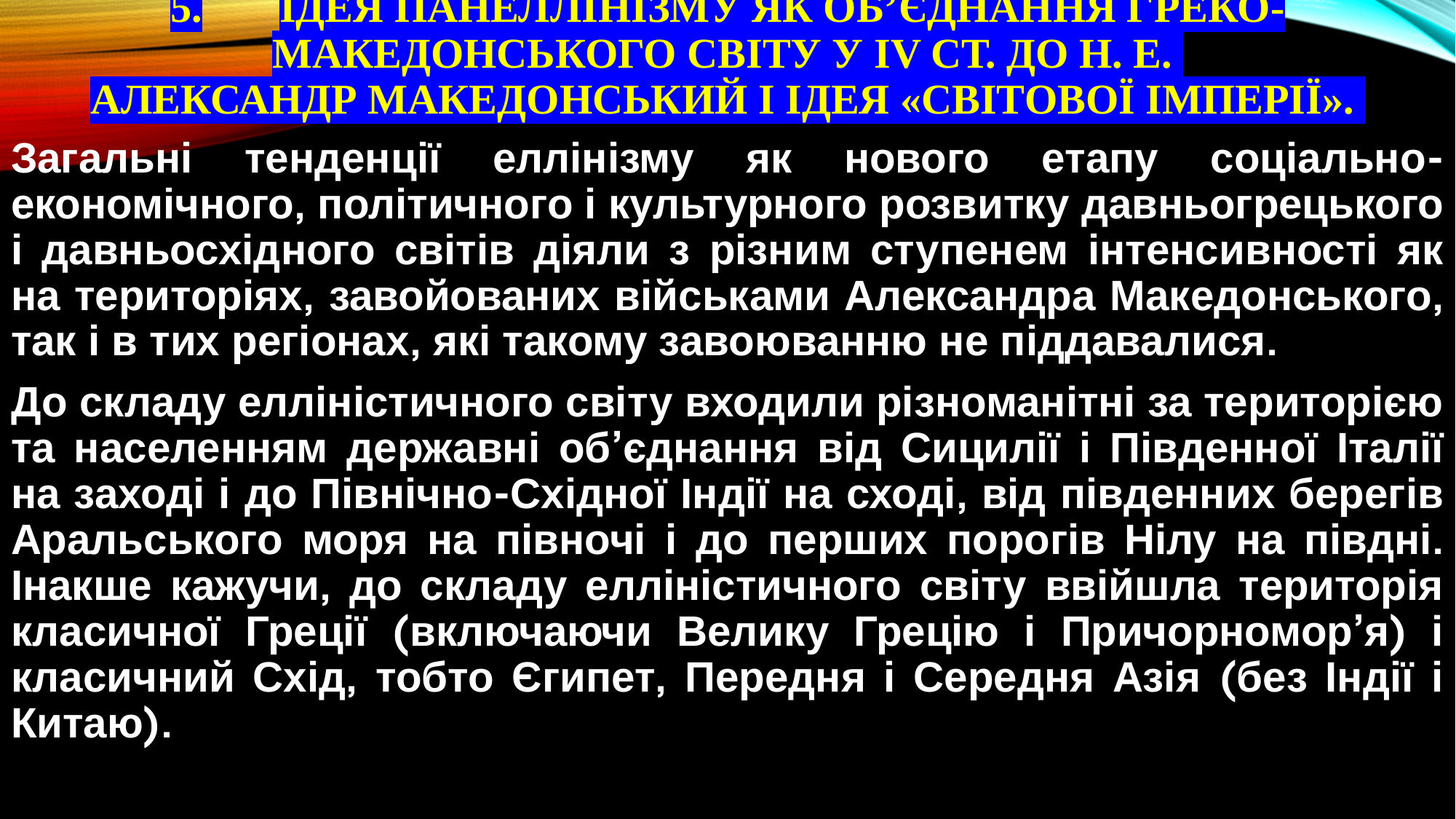

# 5.	Ідея панеллінізму як об’єднання греко-македонського світу у IV ст. до н. е. Александр Македонський і ідея «світової імперії».
Загальні тенденції еллінізму як нового етапу соціально-економічного, політичного і культурного розвитку давньогрецького і давньосхідного світів діяли з різним ступенем інтенсивності як на територіях, завойованих військами Александра Македонського, так і в тих регіонах, які такому завоюванню не піддавалися.
До складу елліністичного світу входили різноманітні за територією та населенням державні об’єднання від Сицилії і Південної Італії на заході і до Північно-Східної Індії на сході, від південних берегів Аральського моря на півночі і до перших порогів Нілу на півдні. Інакше кажучи, до складу елліністичного світу ввійшла територія класичної Греції (включаючи Велику Грецію і Причорномор’я) і класичний Схід, тобто Єгипет, Передня і Середня Азія (без Індії і Китаю).